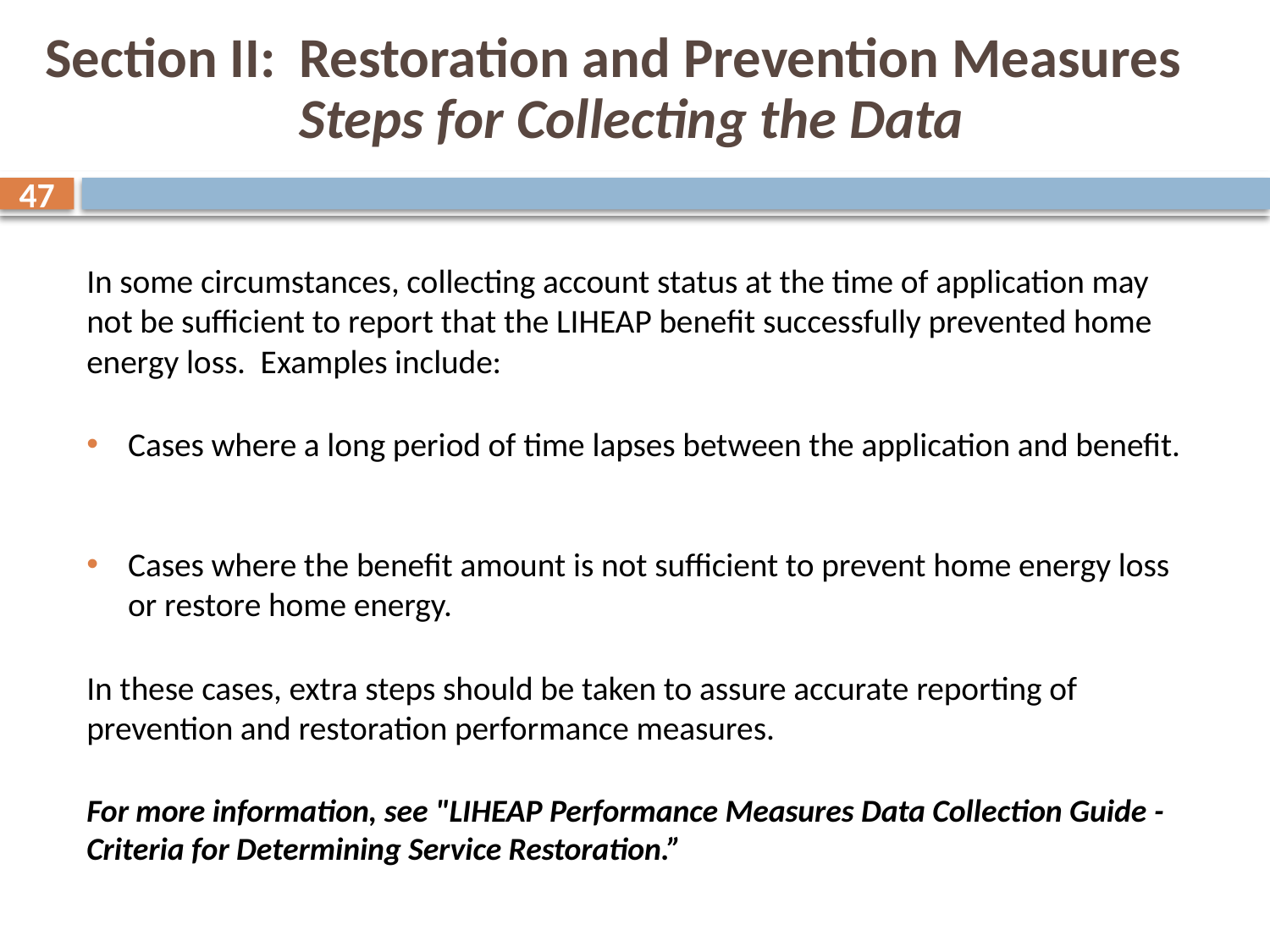

# Section II:	Restoration and Prevention Measures Steps for Collecting the Data
47
In some circumstances, collecting account status at the time of application may not be sufficient to report that the LIHEAP benefit successfully prevented home energy loss.  Examples include:

Cases where a long period of time lapses between the application and benefit.

Cases where the benefit amount is not sufficient to prevent home energy loss or restore home energy.

In these cases, extra steps should be taken to assure accurate reporting of prevention and restoration performance measures.

For more information, see "LIHEAP Performance Measures Data Collection Guide - Criteria for Determining Service Restoration.”